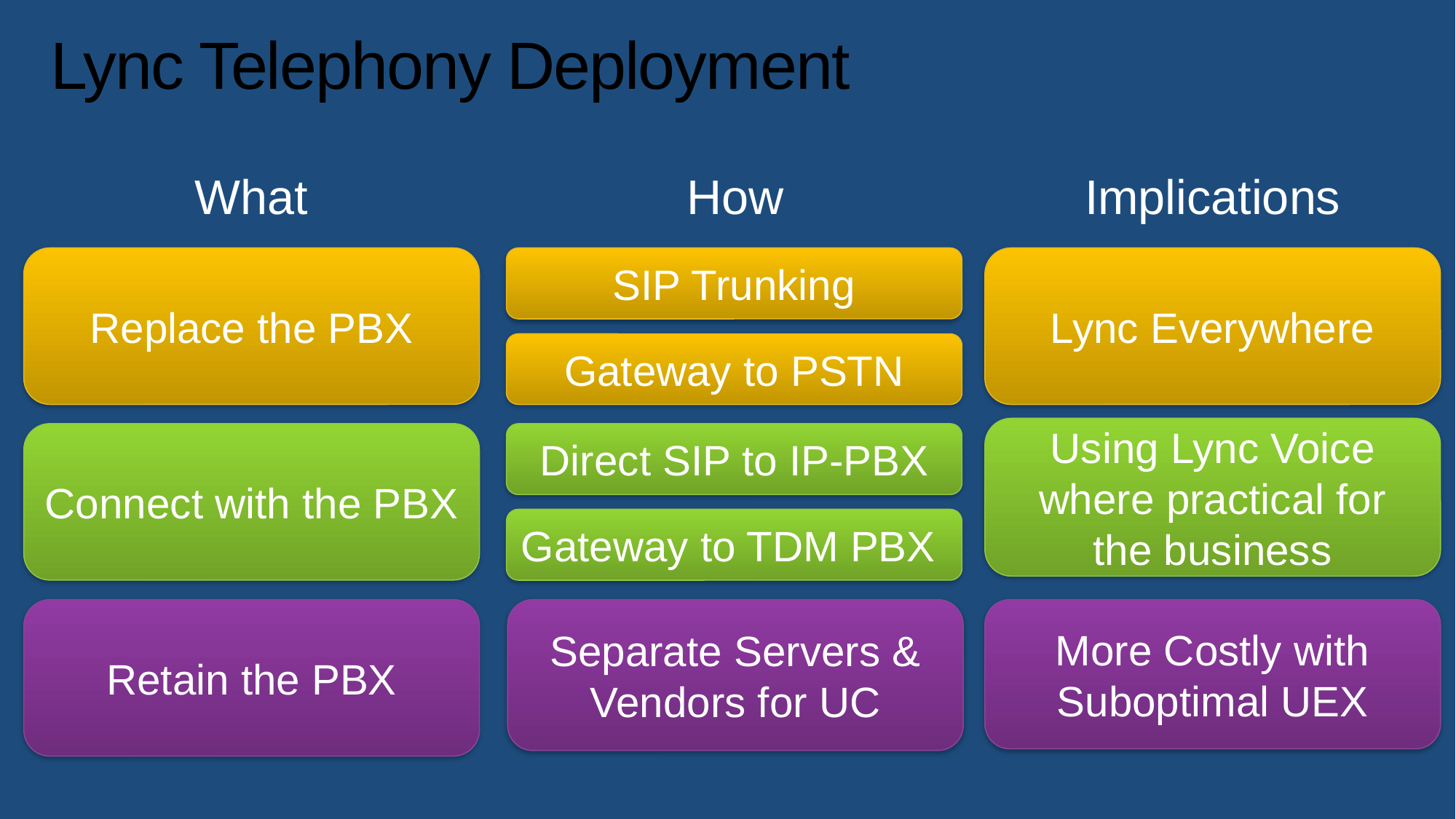

# Lync Telephony Deployment
Implications
How
What
Replace the PBX
SIP Trunking
Lync Everywhere
Gateway to PSTN
Using Lync Voice where practical for the business
Connect with the PBX
Direct SIP to IP-PBX
Gateway to TDM PBX
More Costly with Suboptimal UEX
Retain the PBX
Separate Servers & Vendors for UC